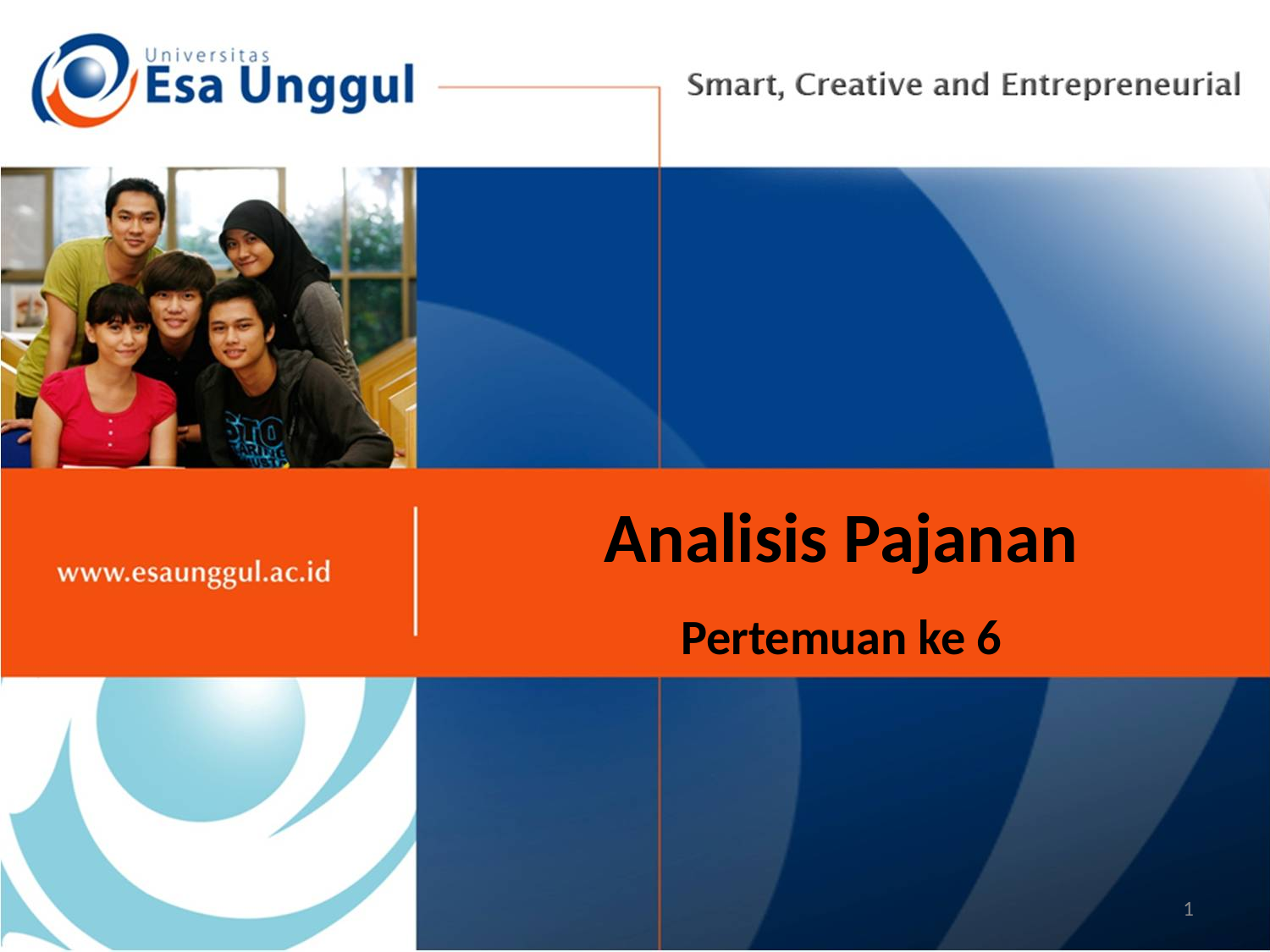

# Analisis Pajanan
Pertemuan ke 6
1